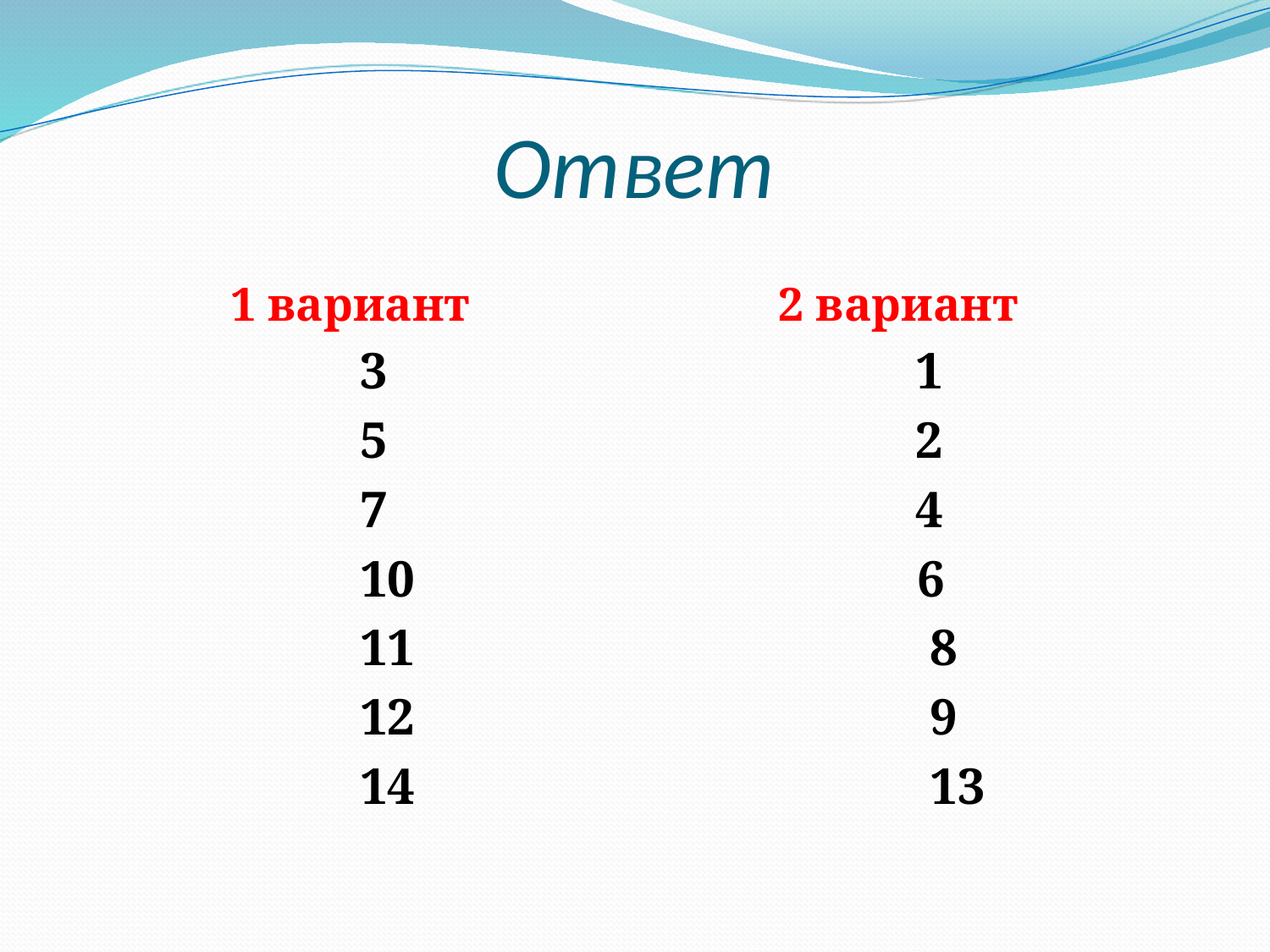

# Ответ
             1 вариант                          2 вариант
                      3                                         1
                      5                                         2
                      7                                         4
                      10                                       6
                      11                                        8
                      12                                        9
                      14                                        13